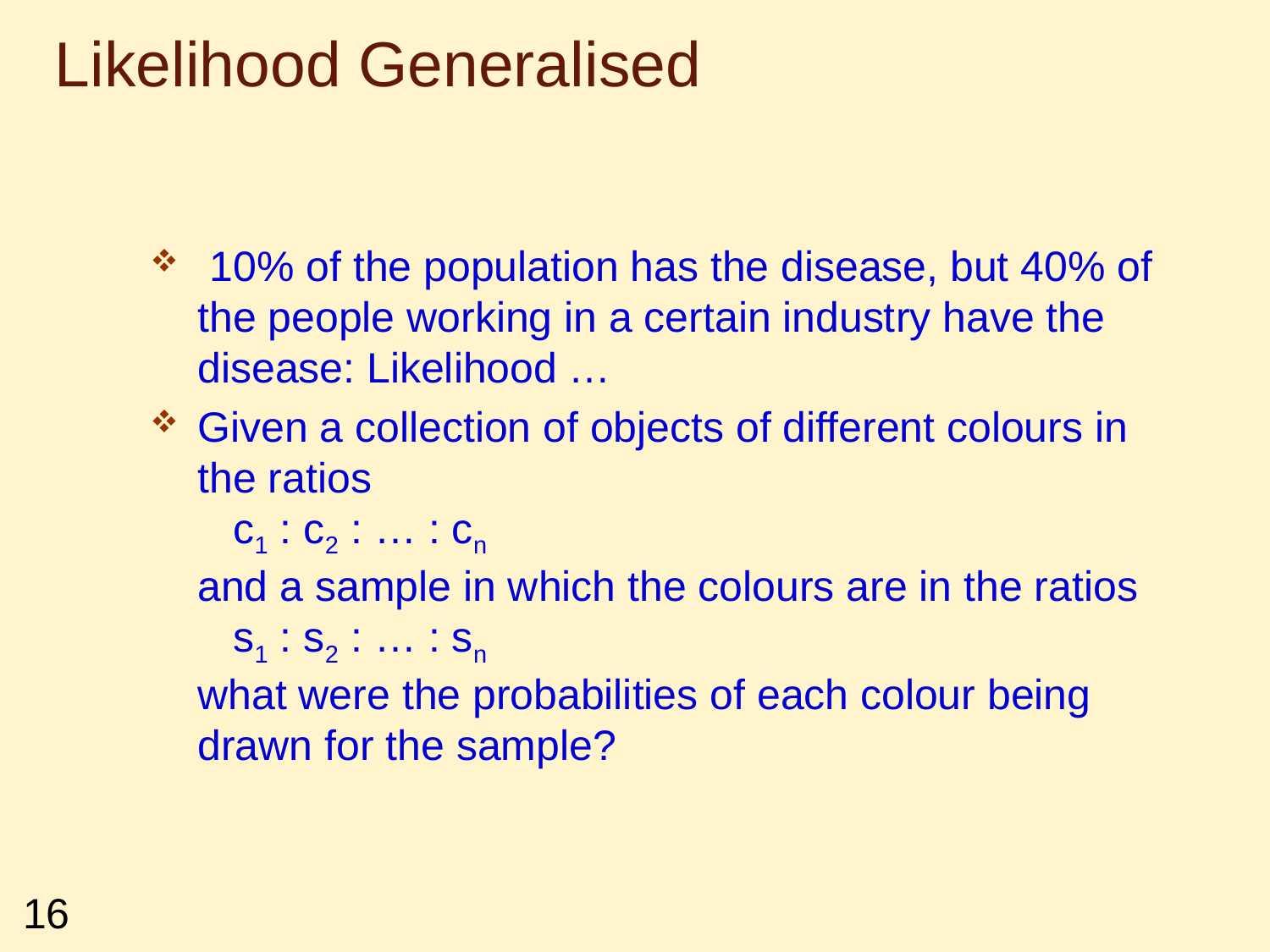

# Likelihood Generalised
 10% of the population has the disease, but 40% of the people working in a certain industry have the disease: Likelihood …
Given a collection of objects of different colours in the ratios
   c1 : c2 : … : cn
and a sample in which the colours are in the ratios
   s1 : s2 : … : sn
what were the probabilities of each colour being drawn for the sample?